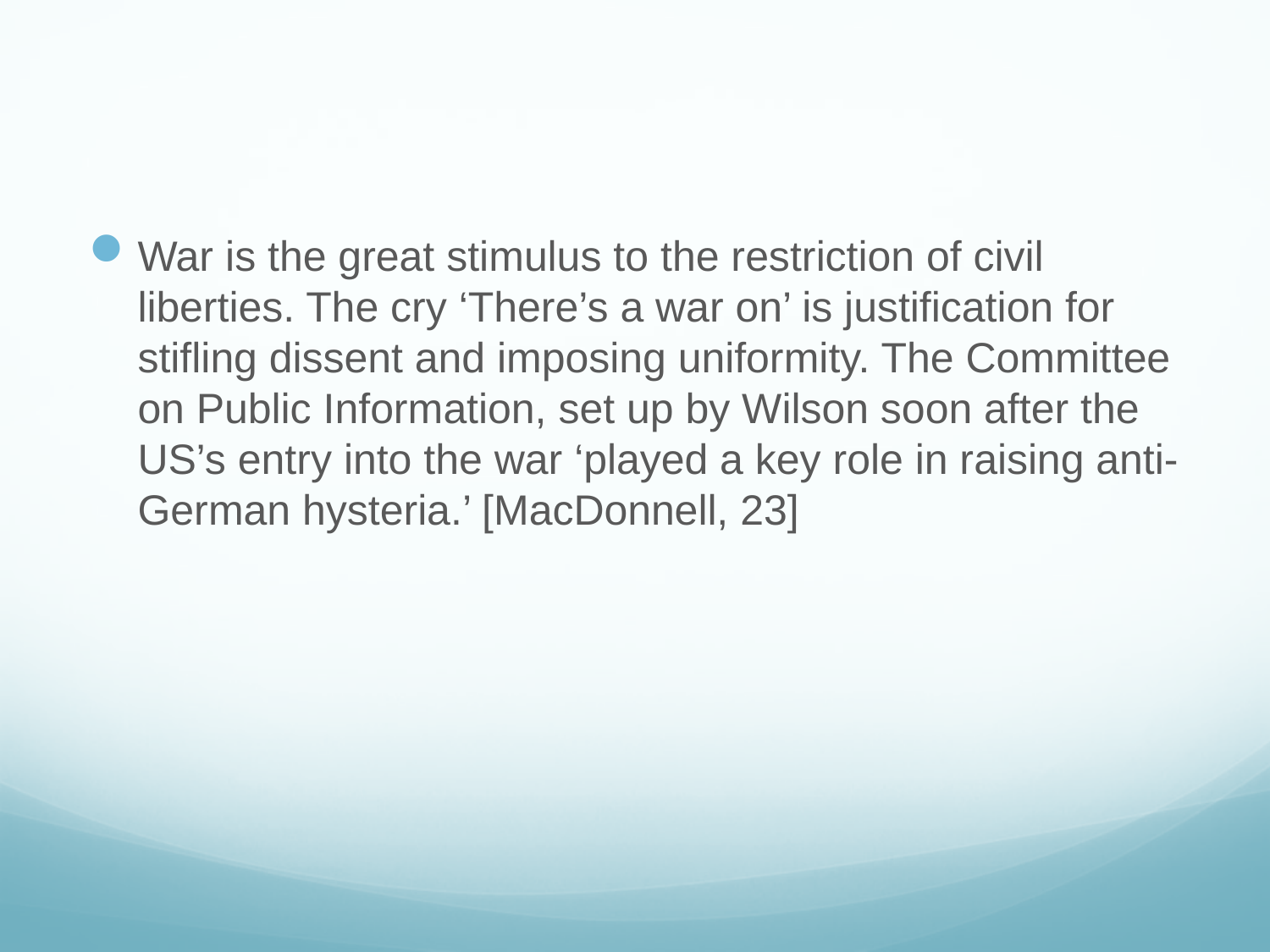

#
War is the great stimulus to the restriction of civil liberties. The cry ‘There’s a war on’ is justification for stifling dissent and imposing uniformity. The Committee on Public Information, set up by Wilson soon after the US’s entry into the war ‘played a key role in raising anti-German hysteria.’ [MacDonnell, 23]